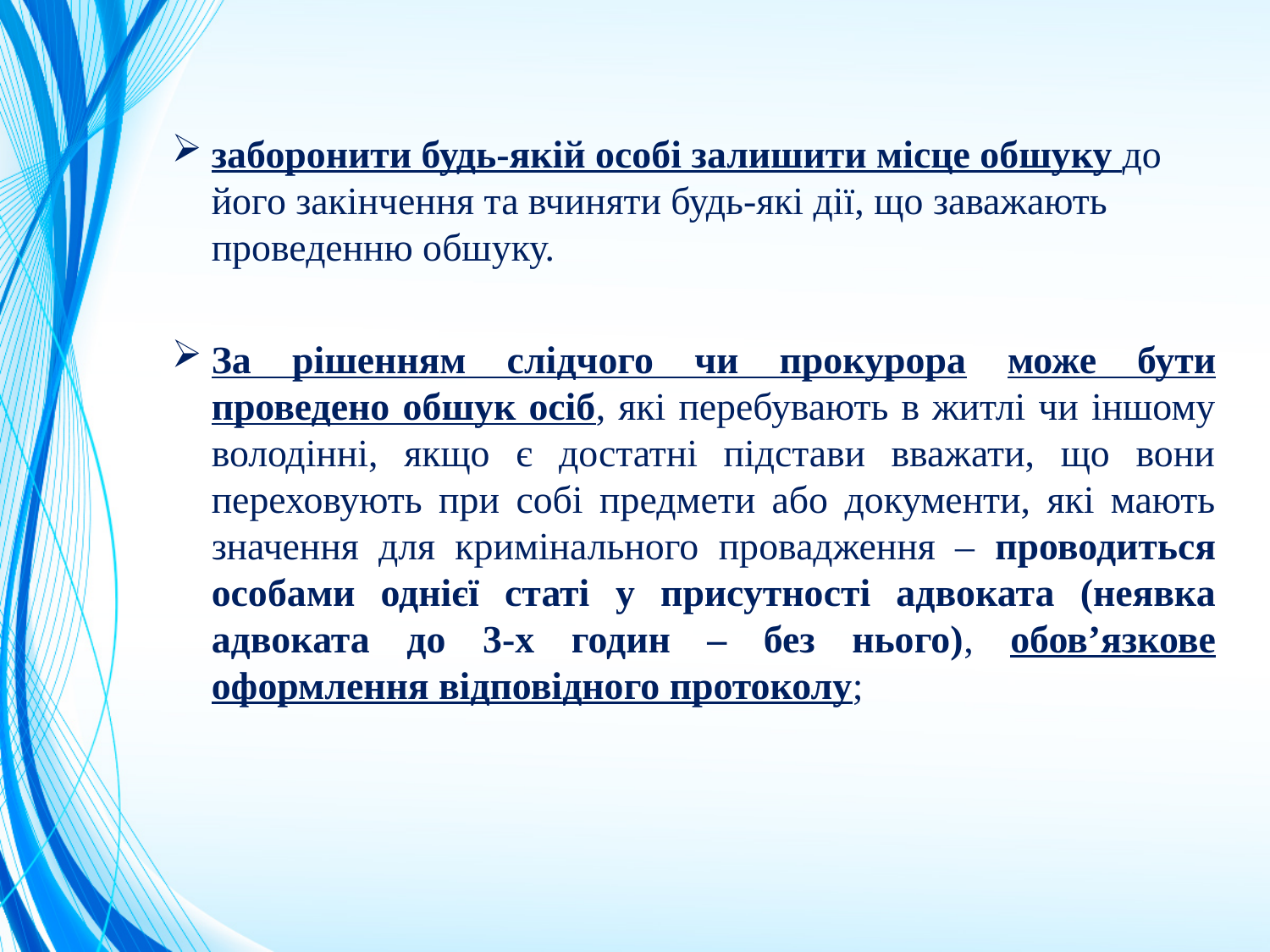

заборонити будь-якій особі залишити місце обшуку до його закінчення та вчиняти будь-які дії, що заважають проведенню обшуку.
За рішенням слідчого чи прокурора може бути проведено обшук осіб, які перебувають в житлі чи іншому володінні, якщо є достатні підстави вважати, що вони переховують при собі предмети або документи, які мають значення для кримінального провадження – проводиться особами однієї статі у присутності адвоката (неявка адвоката до 3-х годин – без нього), обов’язкове оформлення відповідного протоколу;